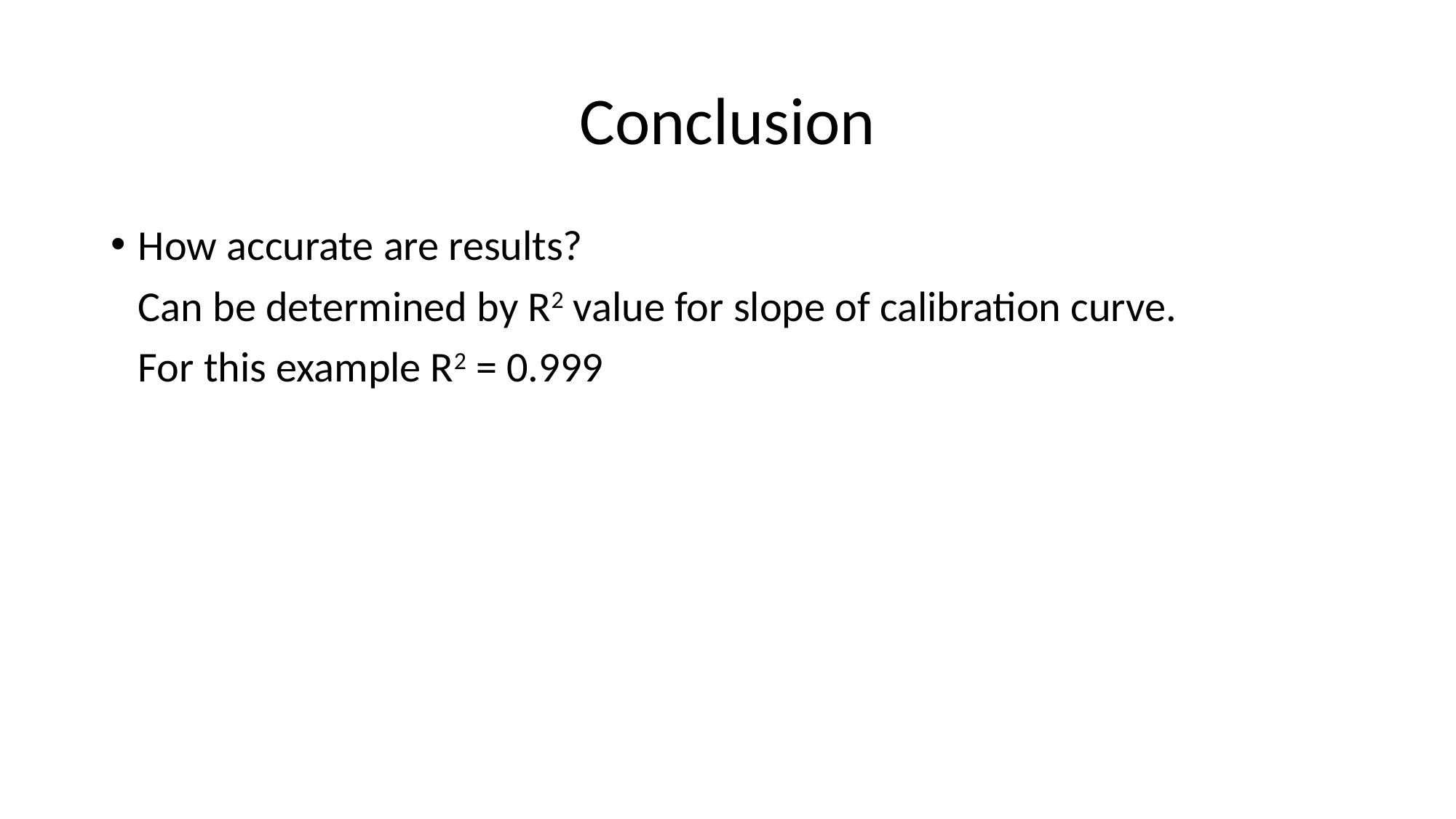

Conclusion
How accurate are results?
	Can be determined by R2 value for slope of calibration curve.
	For this example R2 = 0.999